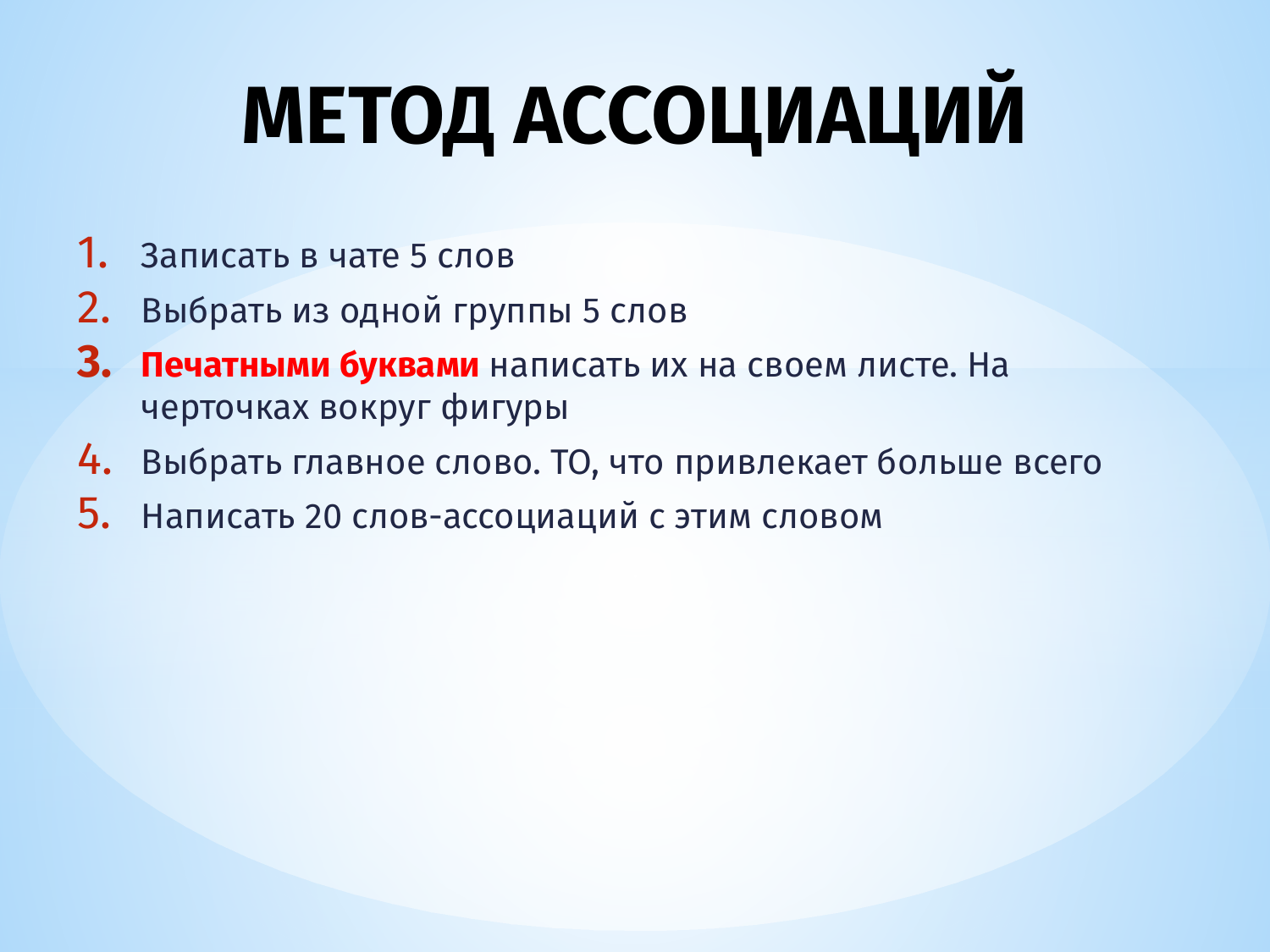

# МЕТОД АССОЦИАЦИЙ
Записать в чате 5 слов
Выбрать из одной группы 5 слов
Печатными буквами написать их на своем листе. На черточках вокруг фигуры
Выбрать главное слово. ТО, что привлекает больше всего
Написать 20 слов-ассоциаций с этим словом